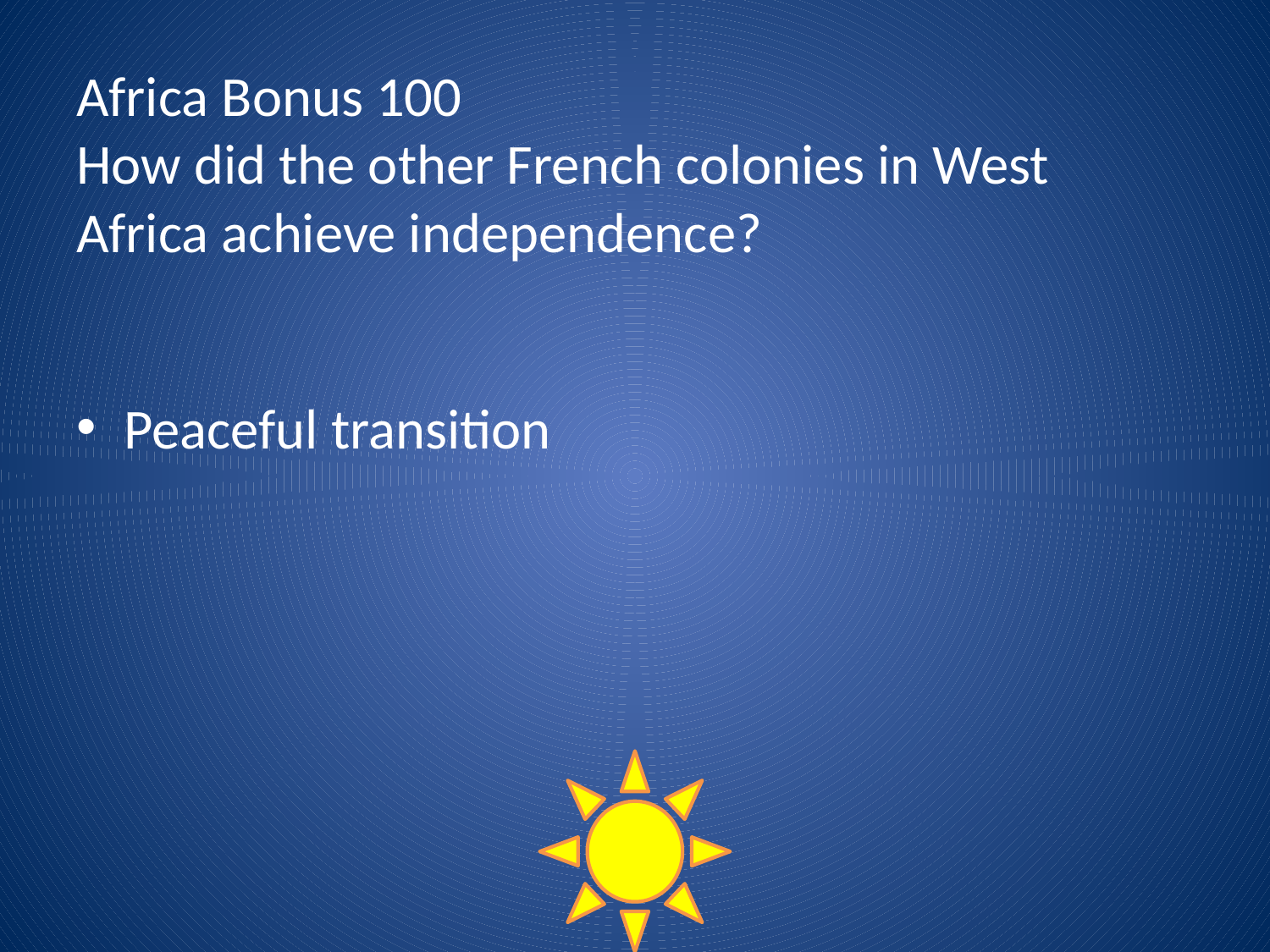

# Africa Bonus 100 How did the other French colonies in West Africa achieve independence?

Peaceful transition